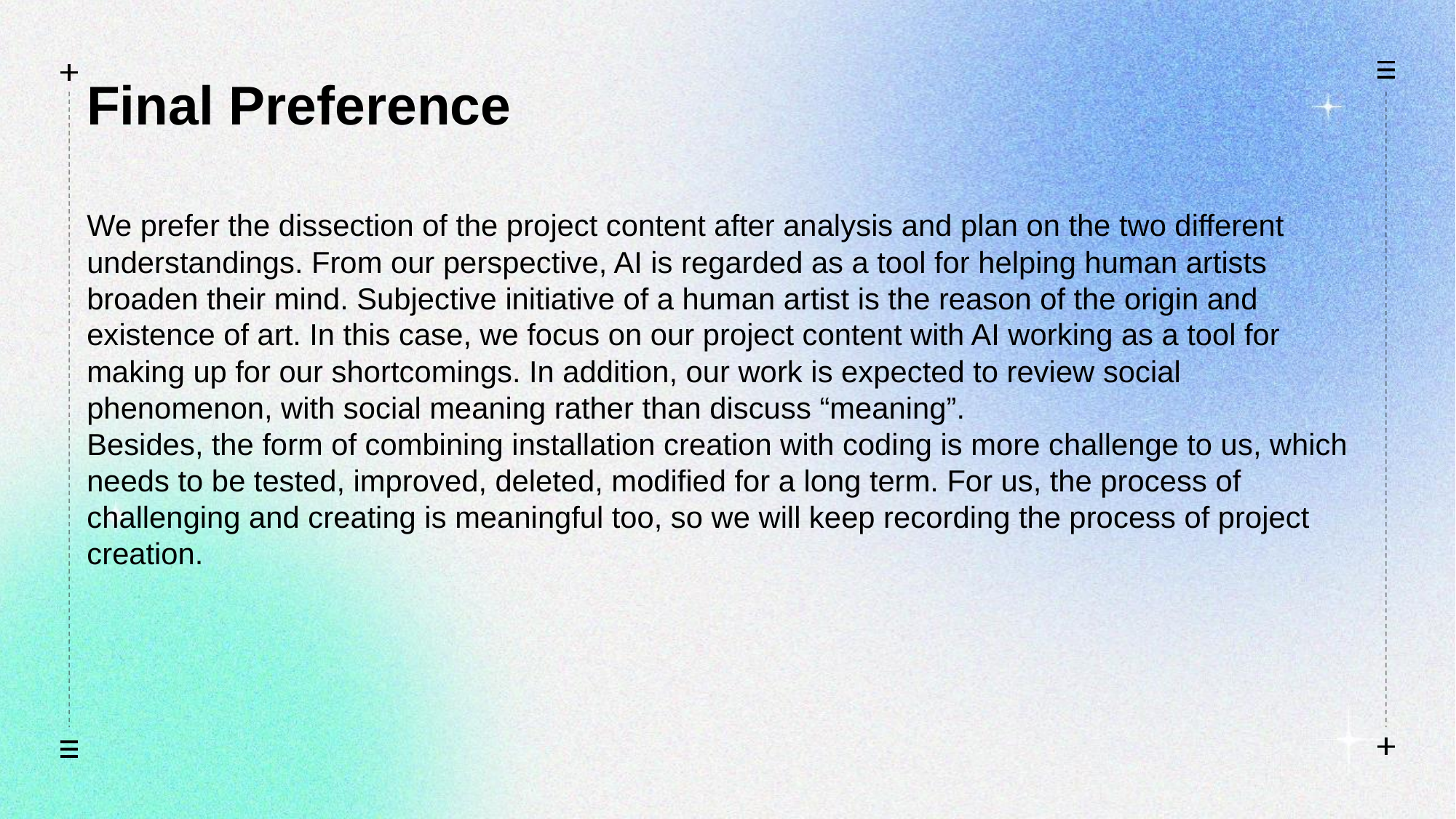

Final Preference
We prefer the dissection of the project content after analysis and plan on the two different understandings. From our perspective, AI is regarded as a tool for helping human artists broaden their mind. Subjective initiative of a human artist is the reason of the origin and existence of art. In this case, we focus on our project content with AI working as a tool for making up for our shortcomings. In addition, our work is expected to review social phenomenon, with social meaning rather than discuss “meaning”. Besides, the form of combining installation creation with coding is more challenge to us, which needs to be tested, improved, deleted, modified for a long term. For us, the process of challenging and creating is meaningful too, so we will keep recording the process of project creation.